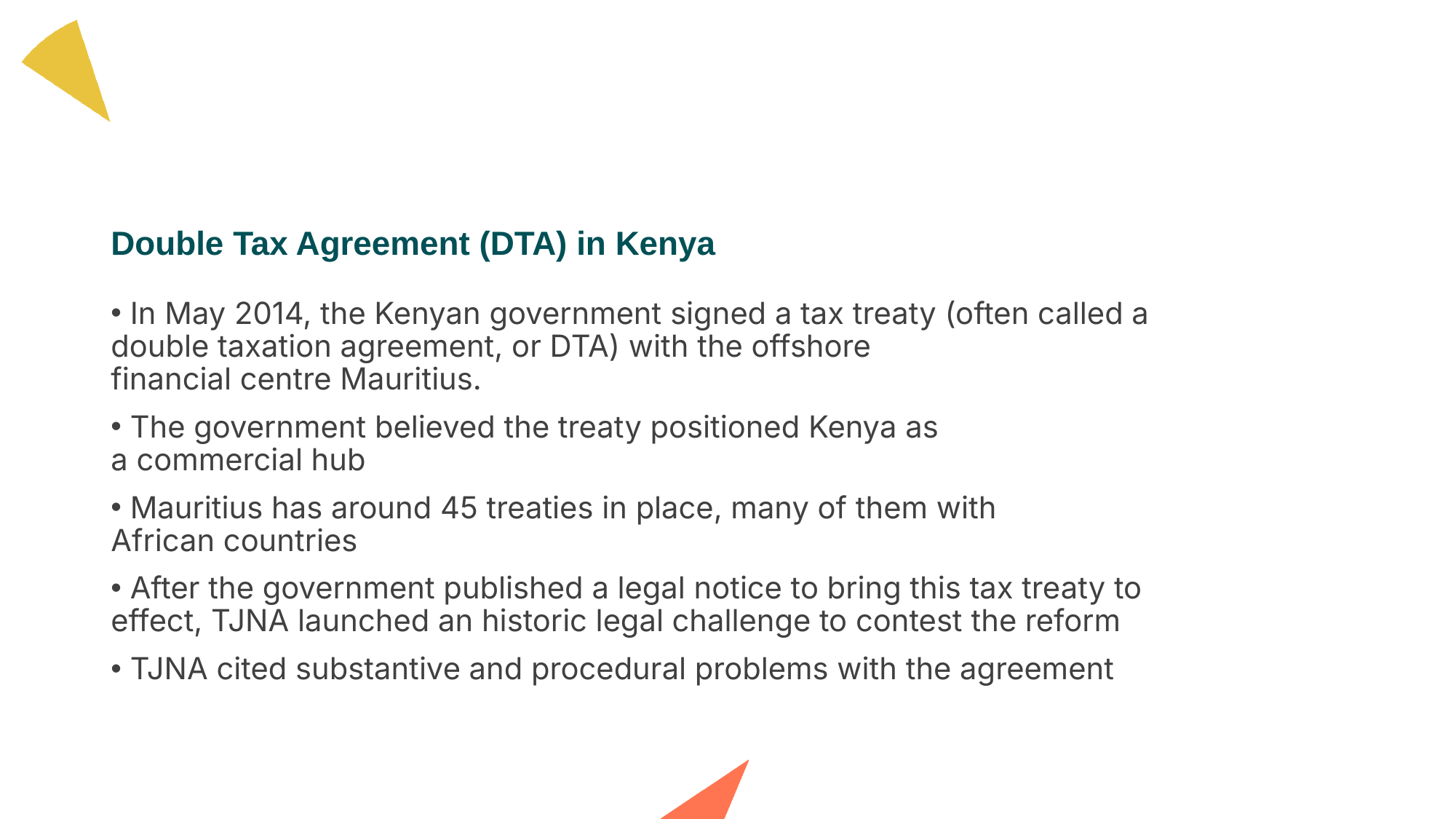

# Double Tax Agreement (DTA) in Kenya​
 In May 2014, the Kenyan government signed a tax treaty (often called a double taxation agreement, or DTA) with the offshore financial centre Mauritius.​
 The government believed the treaty positioned Kenya as a commercial hub​
 Mauritius has around 45 treaties in place, many of them with African countries​
 After the government published a legal notice to bring this tax treaty to effect, TJNA launched an historic legal challenge to contest the reform​
 TJNA cited substantive and procedural problems with the agreement​